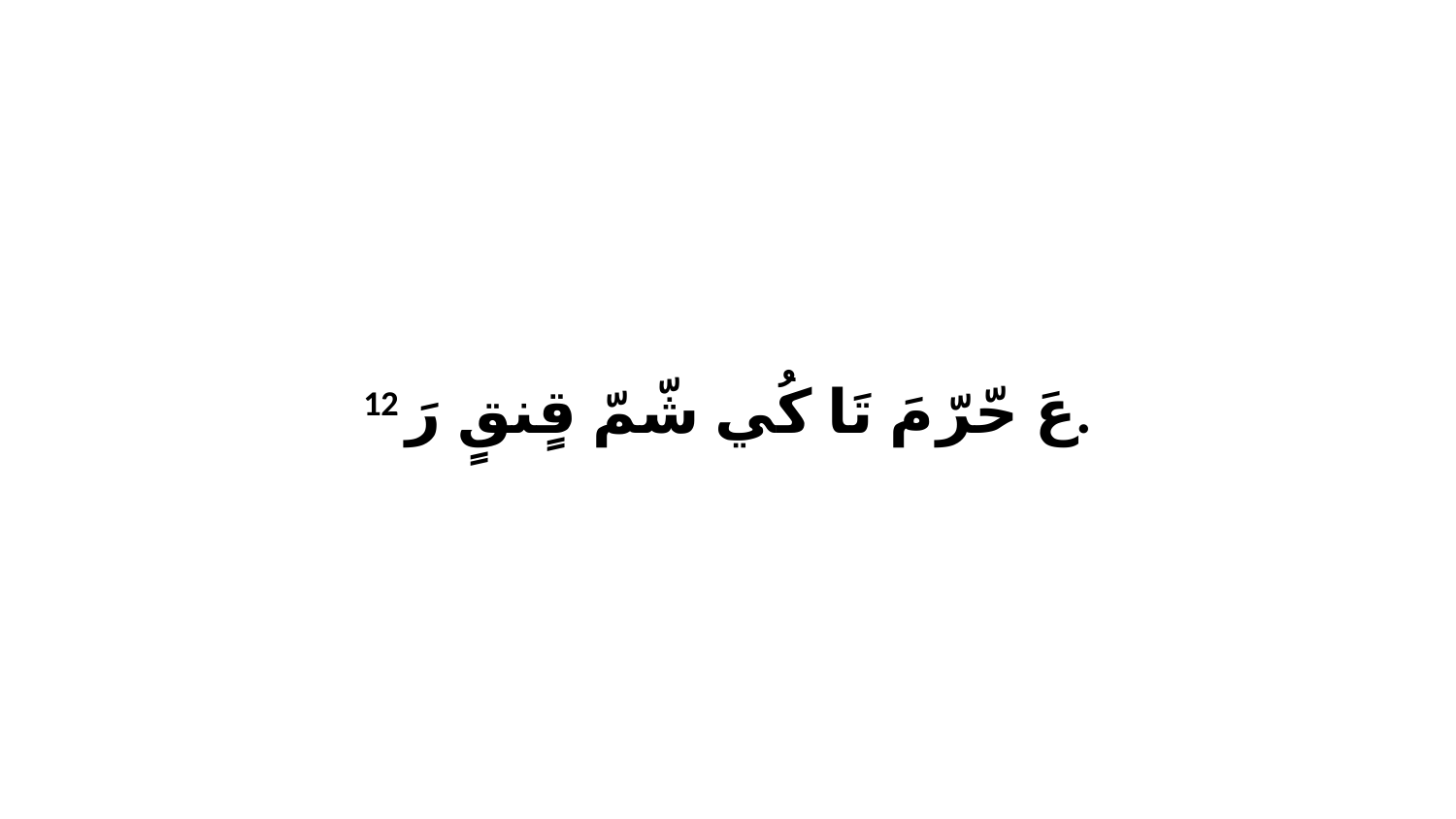

12 عَ حّرّ مَ تَا كُي شّمّ قٍنقٍ رَ.